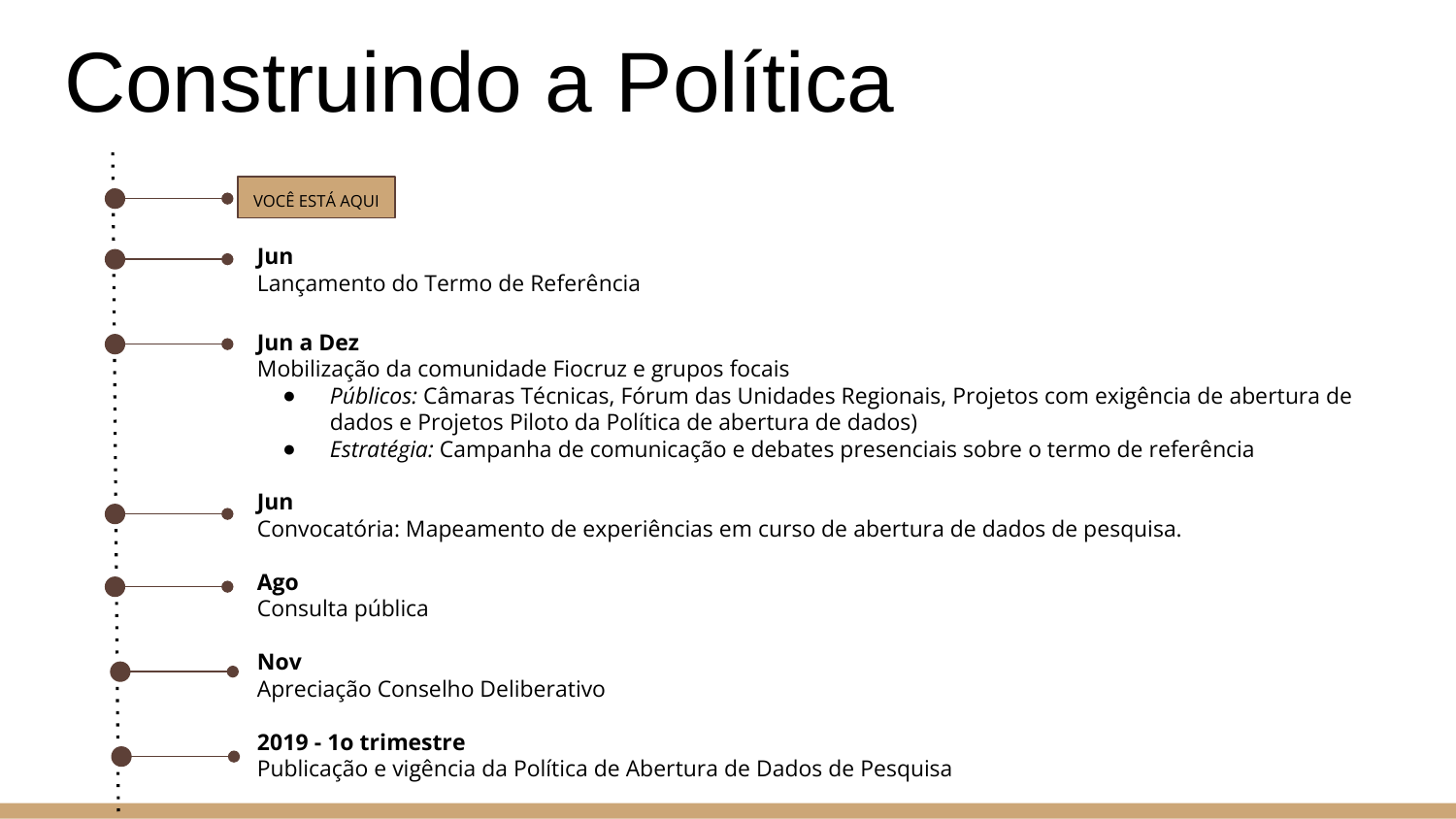

# Construindo a Política

VOCÊ ESTÁ AQUI

Jun
Lançamento do Termo de Referência
Jun a Dez
Mobilização da comunidade Fiocruz e grupos focais
Públicos: Câmaras Técnicas, Fórum das Unidades Regionais, Projetos com exigência de abertura de dados e Projetos Piloto da Política de abertura de dados)
Estratégia: Campanha de comunicação e debates presenciais sobre o termo de referência

Jun
Convocatória: Mapeamento de experiências em curso de abertura de dados de pesquisa.

Ago
Consulta pública

Nov
Apreciação Conselho Deliberativo
2019 - 1o trimestre
Publicação e vigência da Política de Abertura de Dados de Pesquisa